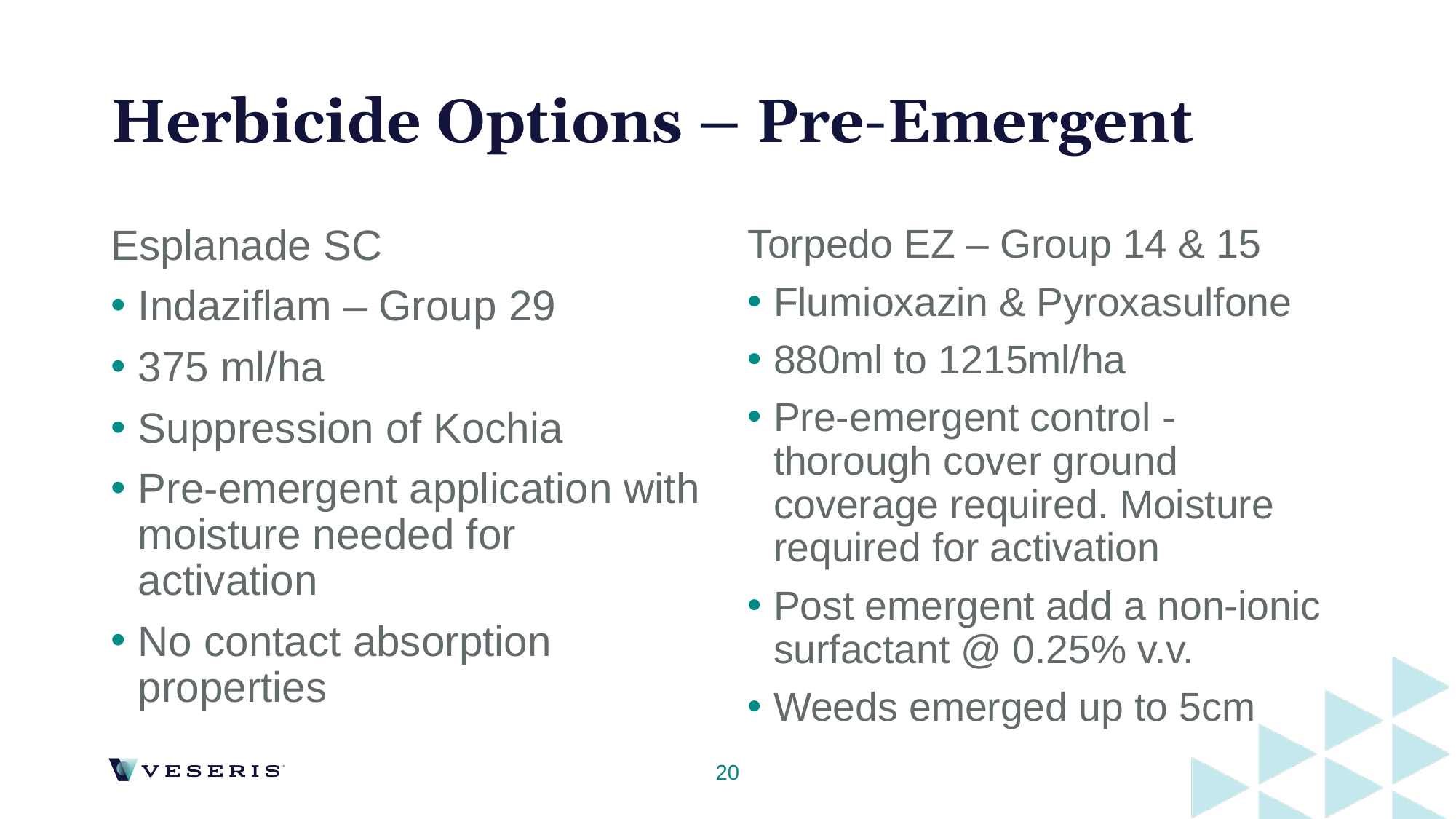

# Herbicide Options – Pre-Emergent
Esplanade SC
Indaziflam – Group 29
375 ml/ha
Suppression of Kochia
Pre-emergent application with moisture needed for activation
No contact absorption properties

Torpedo EZ – Group 14 & 15
Flumioxazin & Pyroxasulfone
880ml to 1215ml/ha
Pre-emergent control - thorough cover ground coverage required. Moisture required for activation
Post emergent add a non-ionic surfactant @ 0.25% v.v.
Weeds emerged up to 5cm